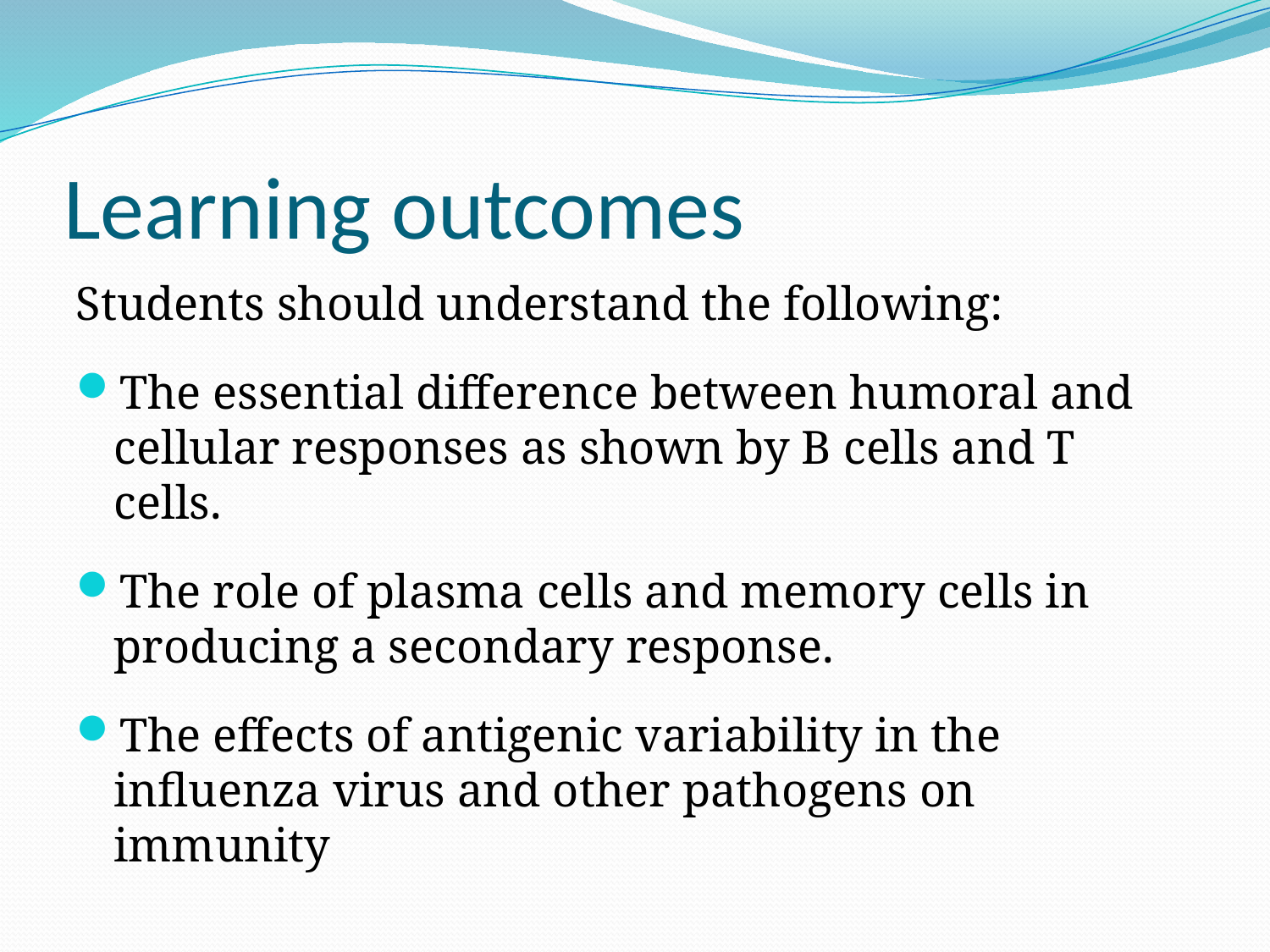

# Learning outcomes
Students should understand the following:

The essential difference between humoral and cellular responses as shown by B cells and T cells.

The role of plasma cells and memory cells in producing a secondary response.

The effects of antigenic variability in the influenza virus and other pathogens on immunity